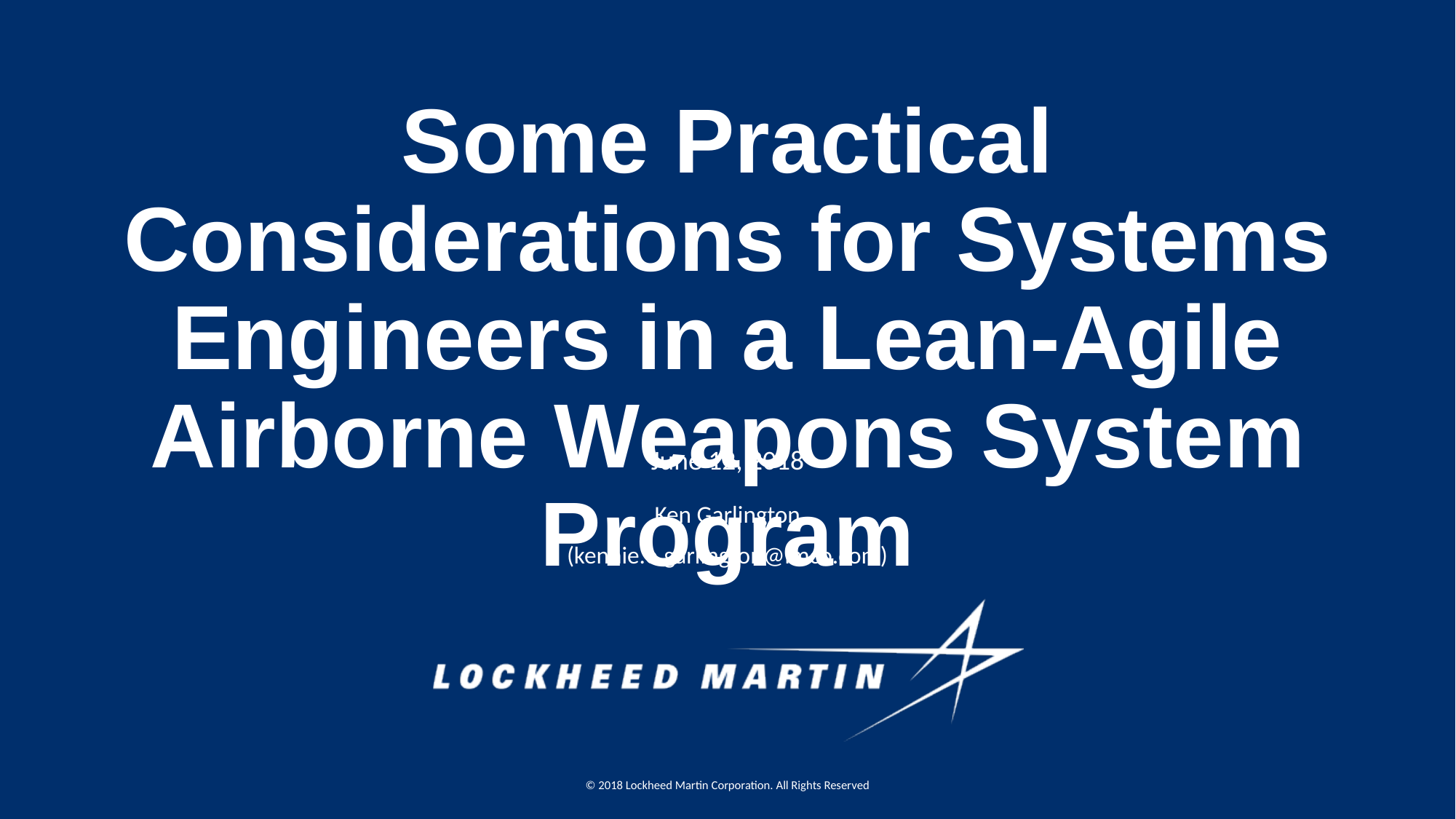

# Some Practical Considerations for Systems Engineers in a Lean-Agile Airborne Weapons System Program
June 12, 2018
Ken Garlington
(kennie.e.garlington@lmco.com)